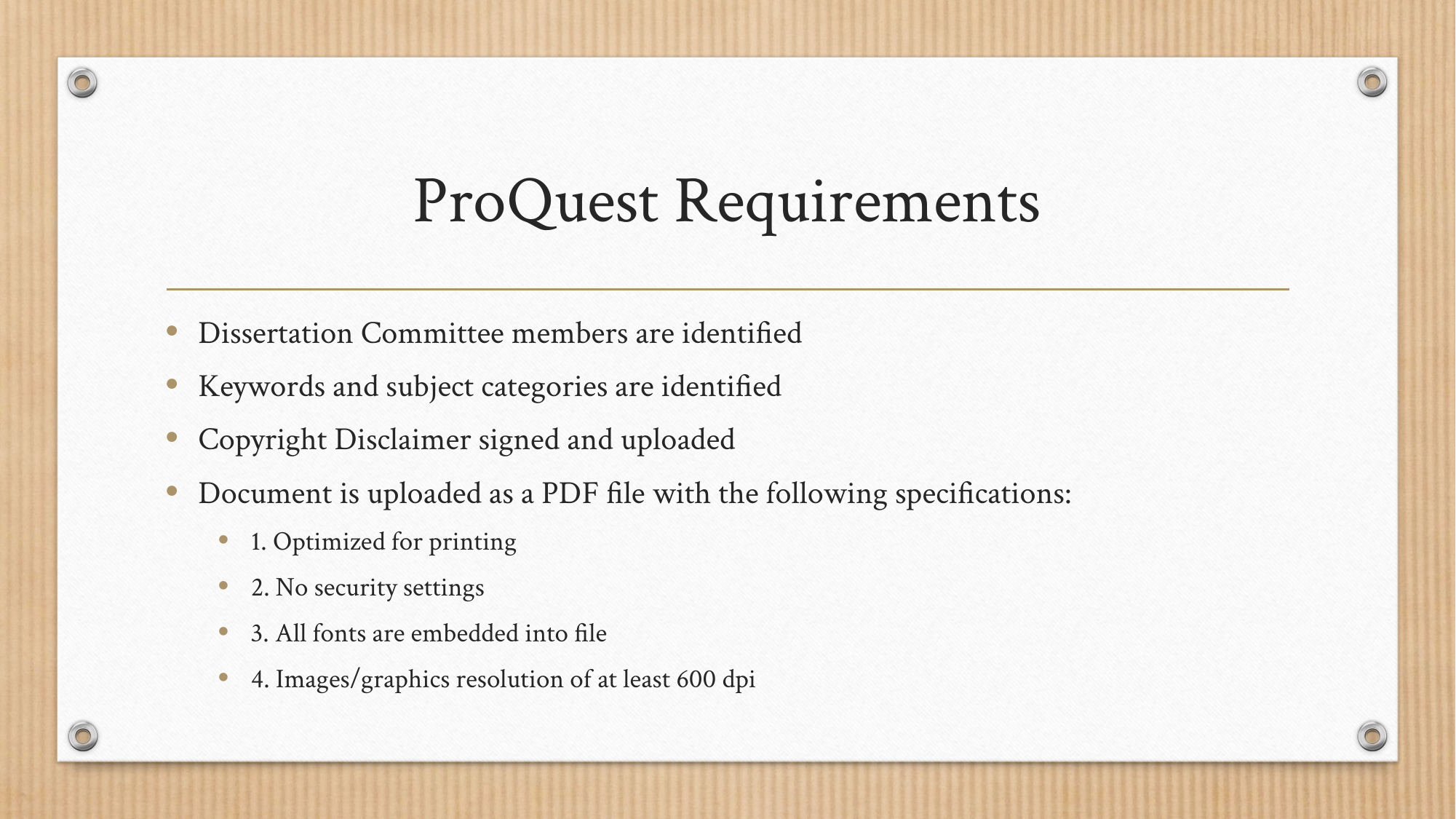

# ProQuest Requirements
Dissertation Committee members are identified
Keywords and subject categories are identified
Copyright Disclaimer signed and uploaded
Document is uploaded as a PDF file with the following specifications:
1. Optimized for printing
2. No security settings
3. All fonts are embedded into file
4. Images/graphics resolution of at least 600 dpi